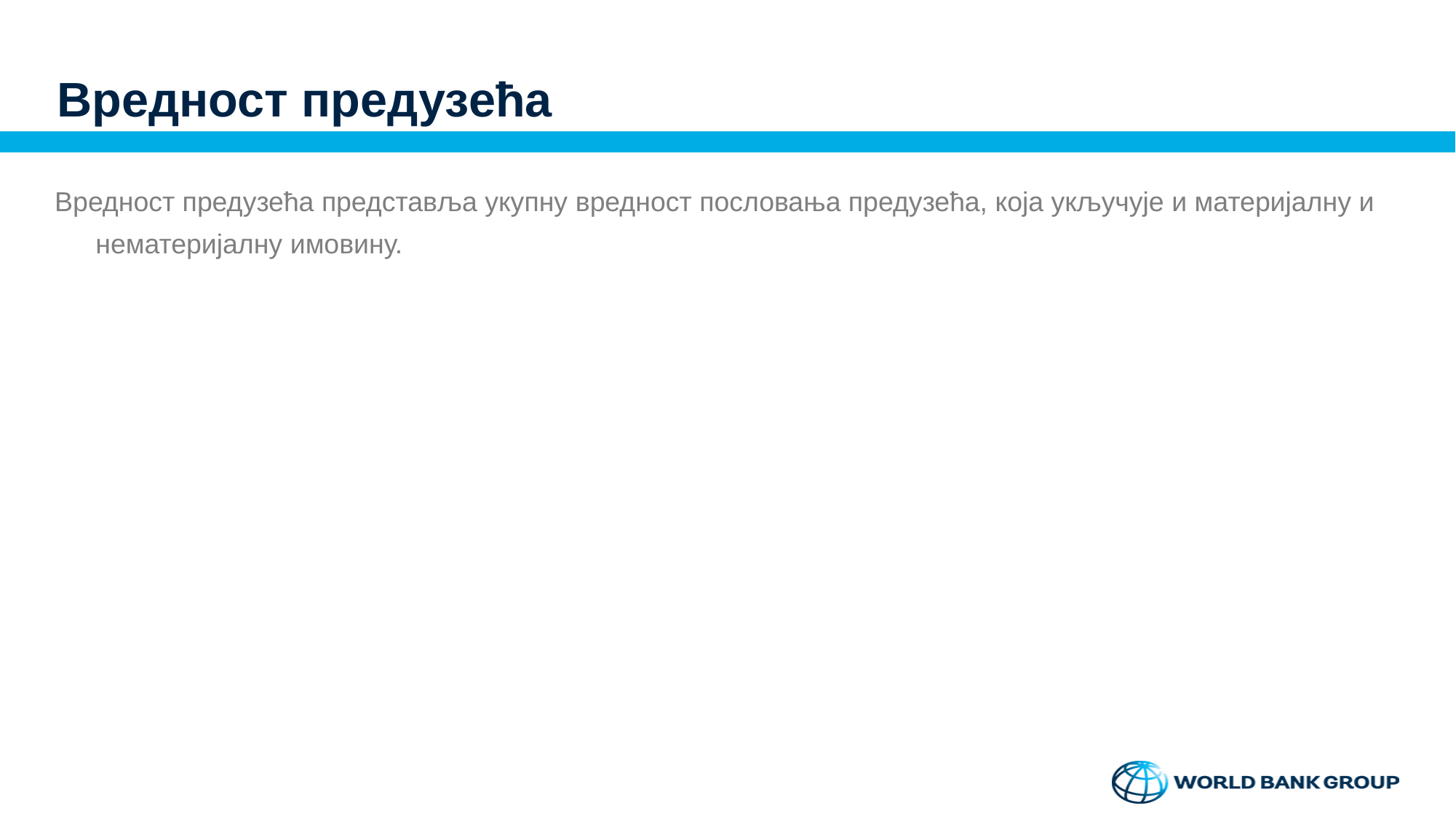

# Вредност предузећа
Вредност предузећа представља укупну вредност пословања предузећа, која укључује и материјалну и нематеријалну имовину.